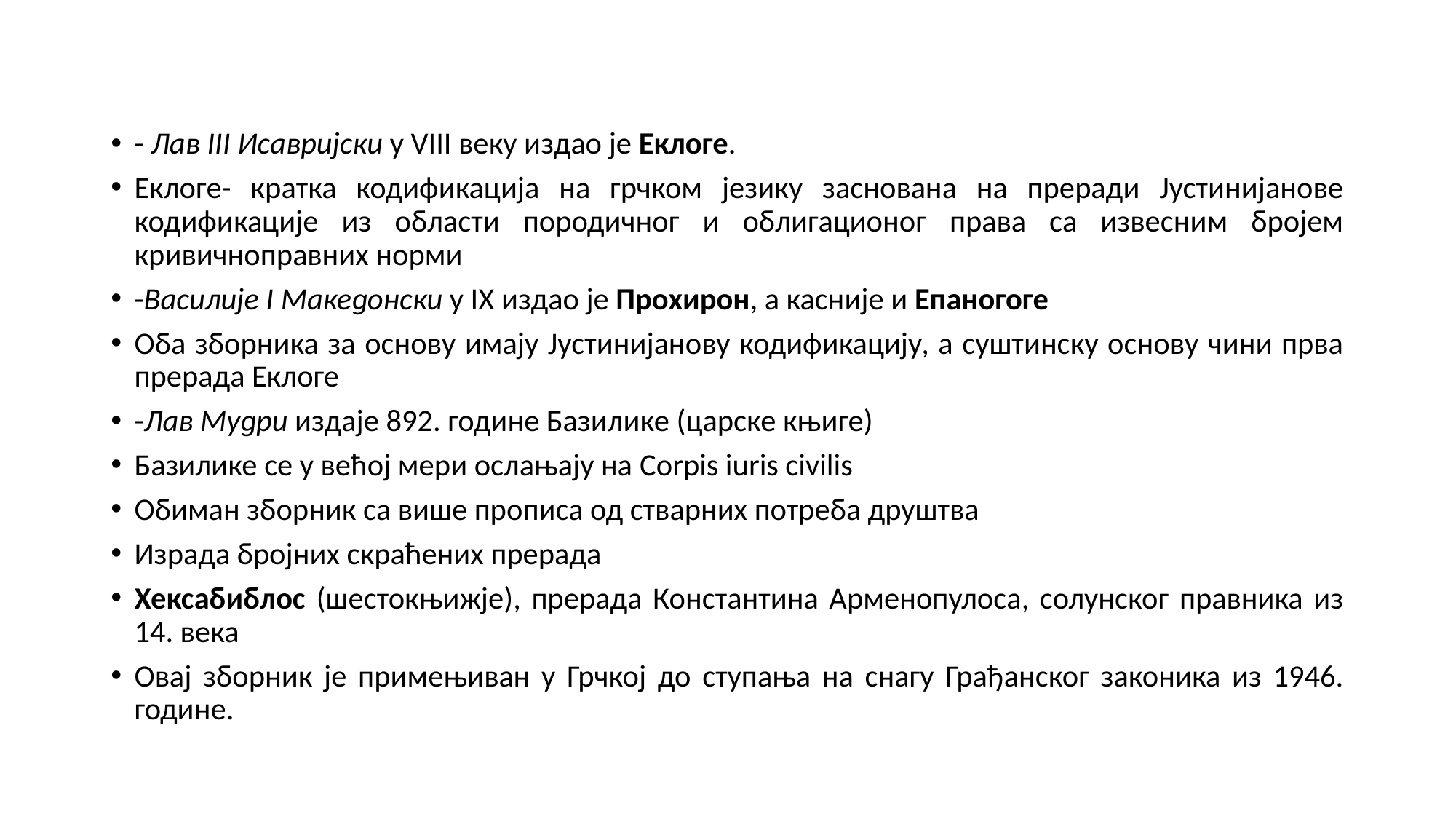

#
- Лав III Исавријски у VIII веку издао је Еклоге.
Еклоге- кратка кодификација на грчком језику заснована на преради Јустинијанове кодификације из области породичног и облигационог права са извесним бројем кривичноправних норми
-Василије I Македонски у IX издао је Прохирон, а касније и Епаногоге
Оба зборника за основу имају Јустинијанову кодификацију, а суштинску основу чини прва прерада Еклоге
-Лав Мудри издаје 892. године Базилике (царске књиге)
Базилике се у већој мери ослањају на Corpis iuris civilis
Обиман зборник са више прописа од стварних потреба друштва
Израда бројних скраћених прерада
Хексабиблос (шестокњижје), прерада Константина Арменопулоса, солунског правника из 14. века
Овај зборник је примењиван у Грчкој до ступања на снагу Грађанског законика из 1946. године.